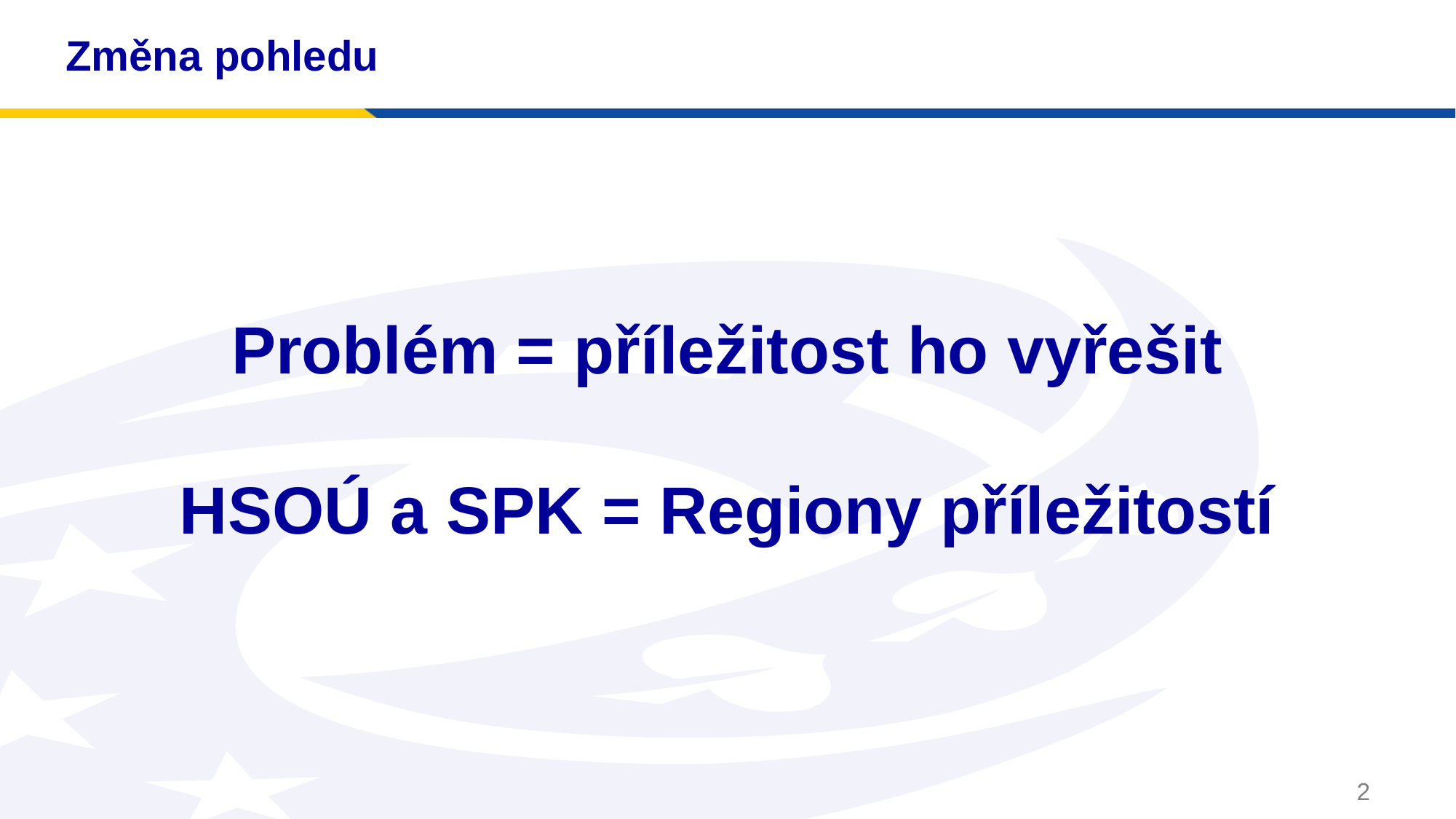

# Změna pohledu

Problém = příležitost ho vyřešit

HSOÚ a SPK = Regiony příležitostí

2